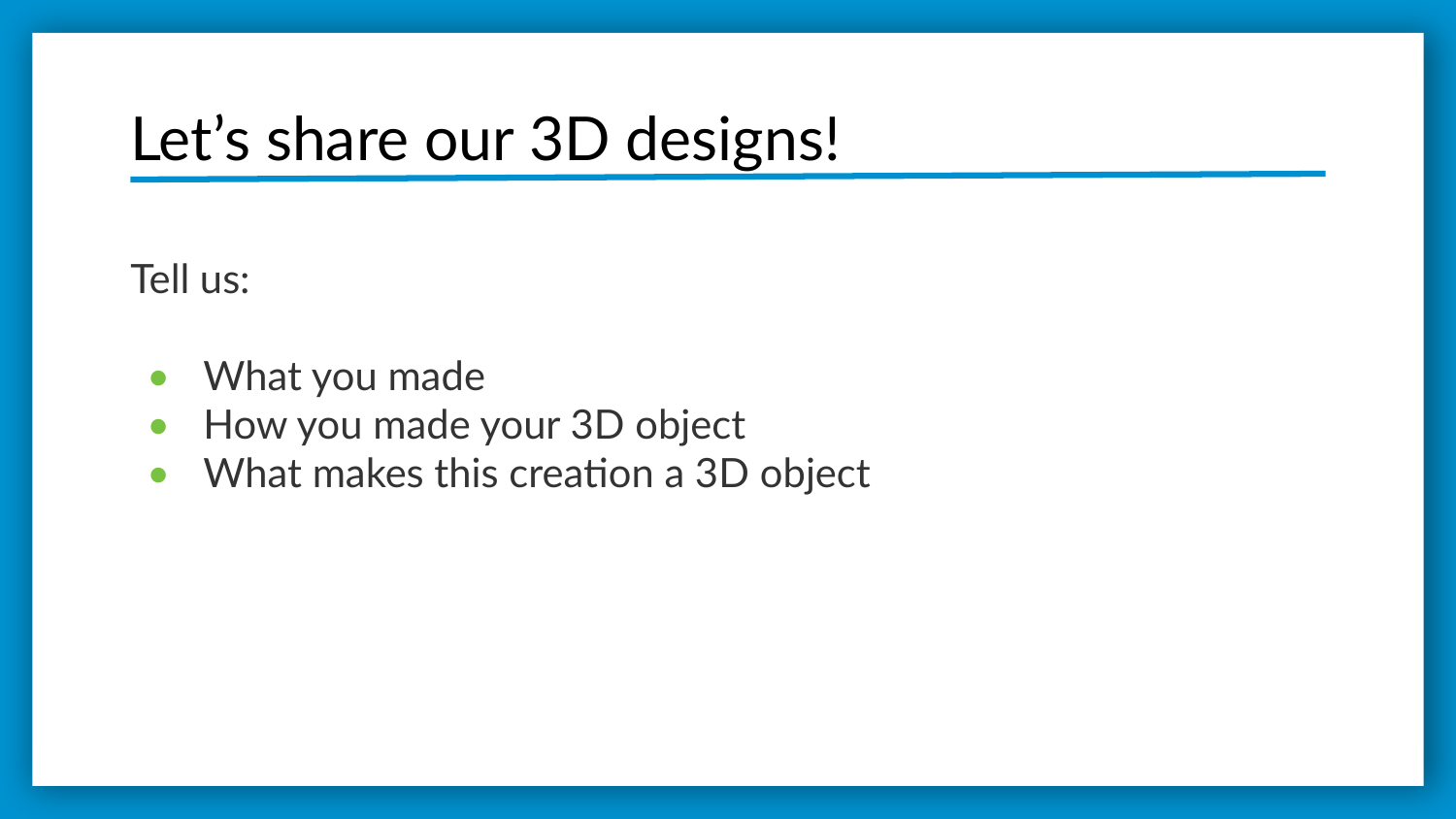

# Let’s share our 3D designs!
Tell us:

What you made
How you made your 3D object
What makes this creation a 3D object